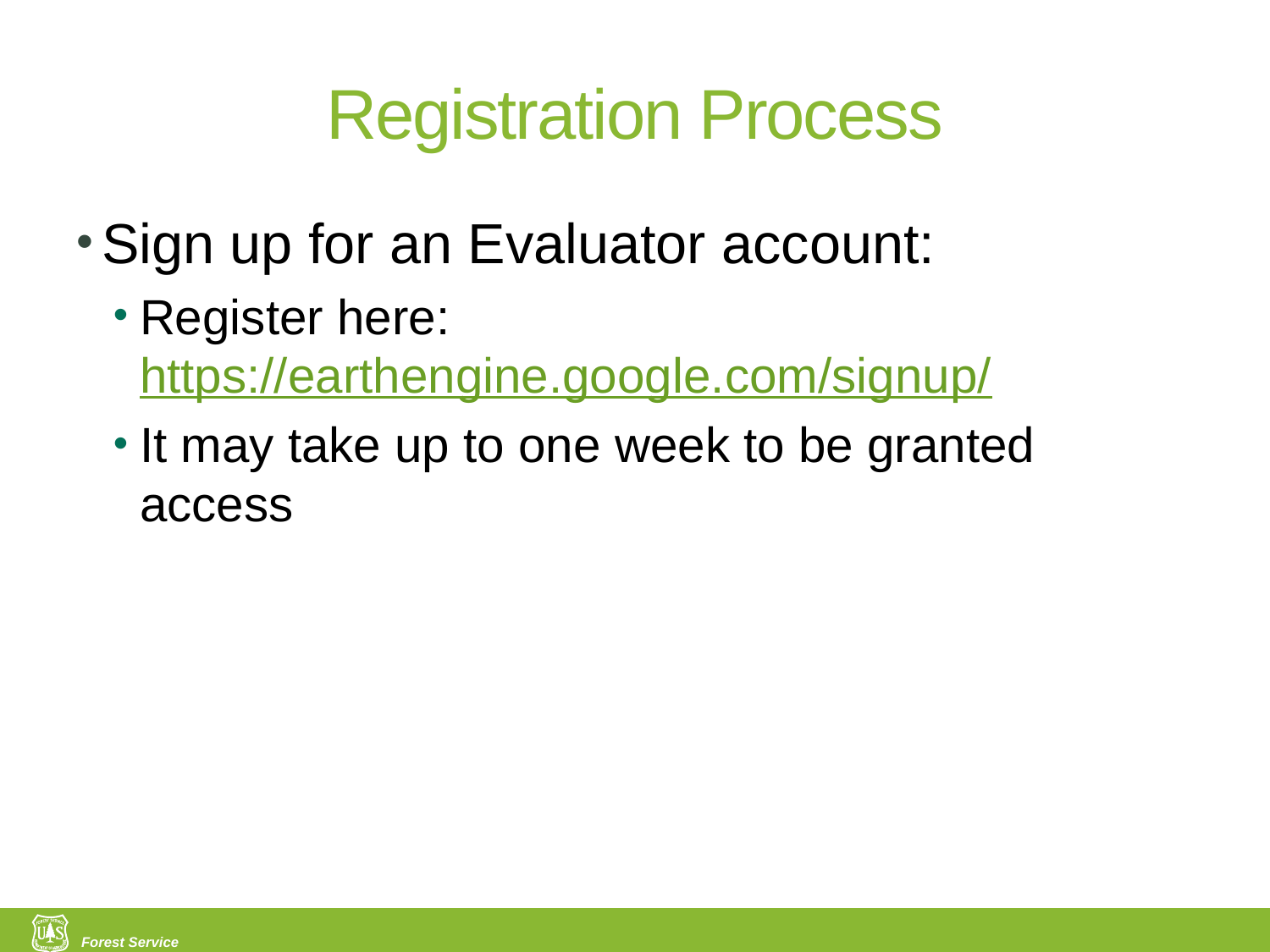

# Registration Process
Sign up for an Evaluator account:
Register here: https://earthengine.google.com/signup/
It may take up to one week to be granted access